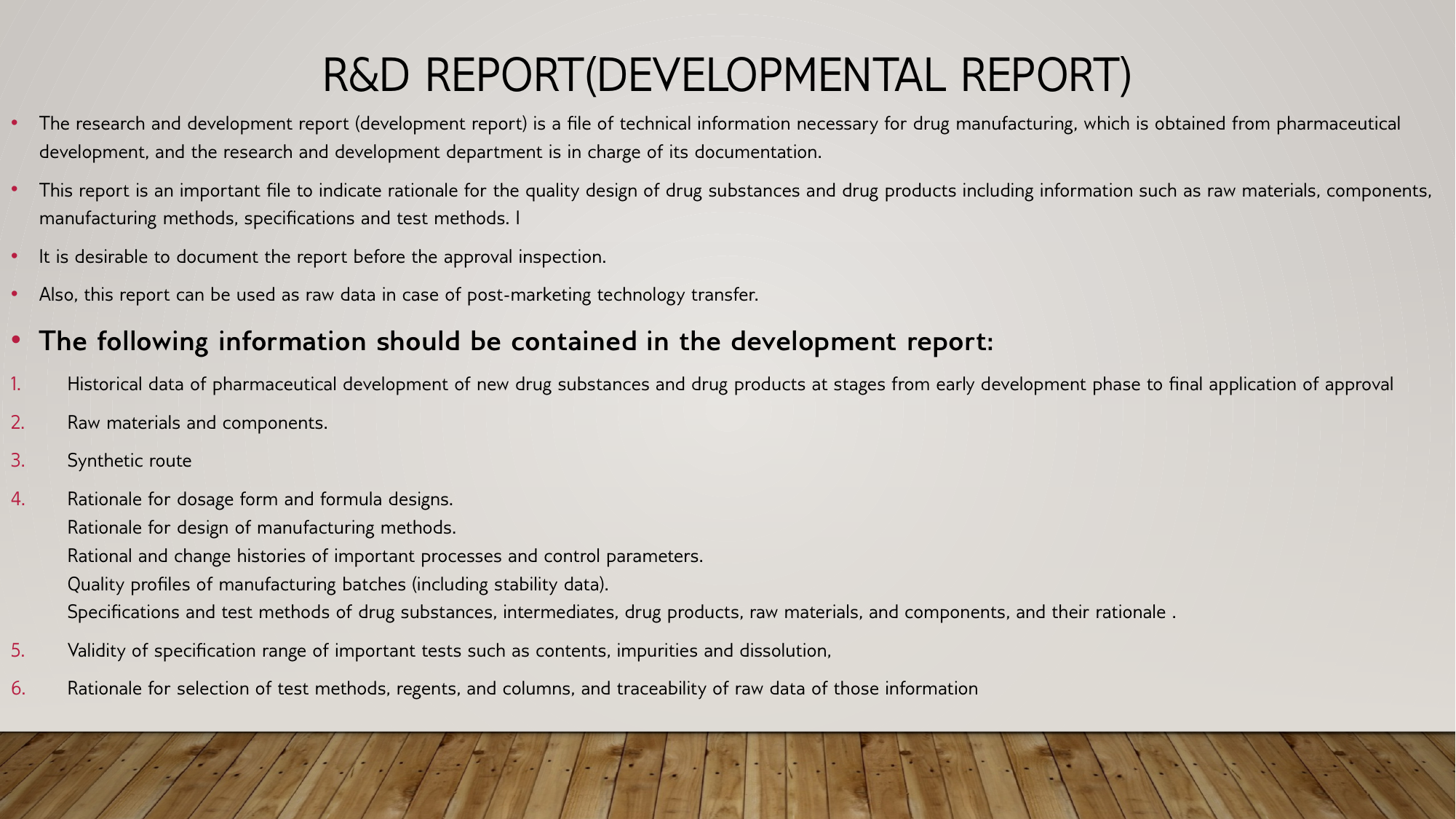

R&D REPORT(Developmental Report)
The research and development report (development report) is a file of technical information necessary for drug manufacturing, which is obtained from pharmaceutical development, and the research and development department is in charge of its documentation.
This report is an important file to indicate rationale for the quality design of drug substances and drug products including information such as raw materials, components, manufacturing methods, specifications and test methods. I
It is desirable to document the report before the approval inspection.
Also, this report can be used as raw data in case of post-marketing technology transfer.
The following information should be contained in the development report:
Historical data of pharmaceutical development of new drug substances and drug products at stages from early development phase to final application of approval
Raw materials and components.
Synthetic route
Rationale for dosage form and formula designs.
Rationale for design of manufacturing methods.
Rational and change histories of important processes and control parameters.
Quality profiles of manufacturing batches (including stability data).
Specifications and test methods of drug substances, intermediates, drug products, raw materials, and components, and their rationale .
Validity of specification range of important tests such as contents, impurities and dissolution,
Rationale for selection of test methods, regents, and columns, and traceability of raw data of those information